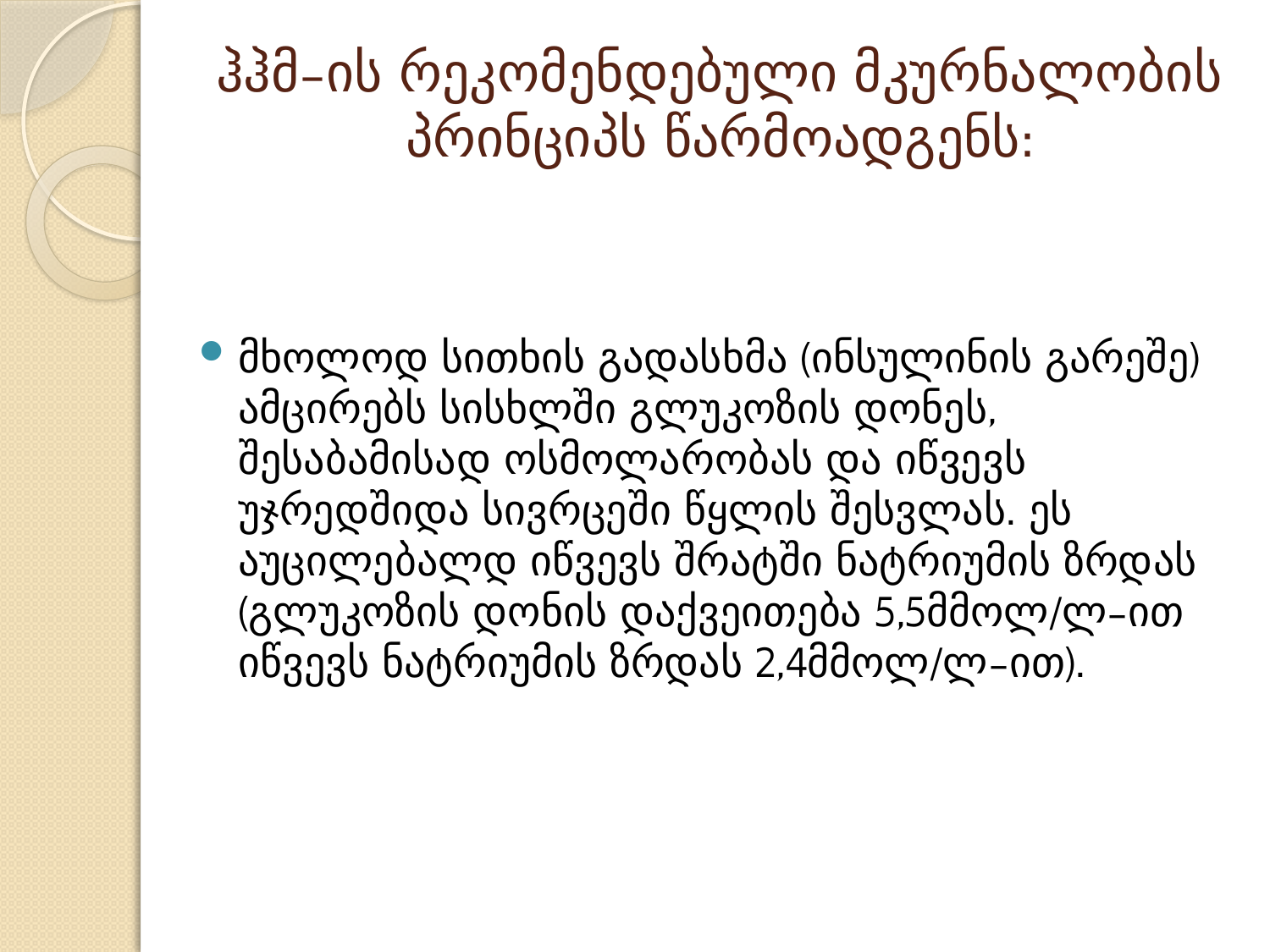

# ჰჰმ–ის რეკომენდებული მკურნალობის პრინციპს წარმოადგენს:

მხოლოდ სითხის გადასხმა (ინსულინის გარეშე) ამცირებს სისხლში გლუკოზის დონეს, შესაბამისად ოსმოლარობას და იწვევს უჯრედშიდა სივრცეში წყლის შესვლას. ეს აუცილებალდ იწვევს შრატში ნატრიუმის ზრდას (გლუკოზის დონის დაქვეითება 5,5მმოლ/ლ–ით იწვევს ნატრიუმის ზრდას 2,4მმოლ/ლ–ით).